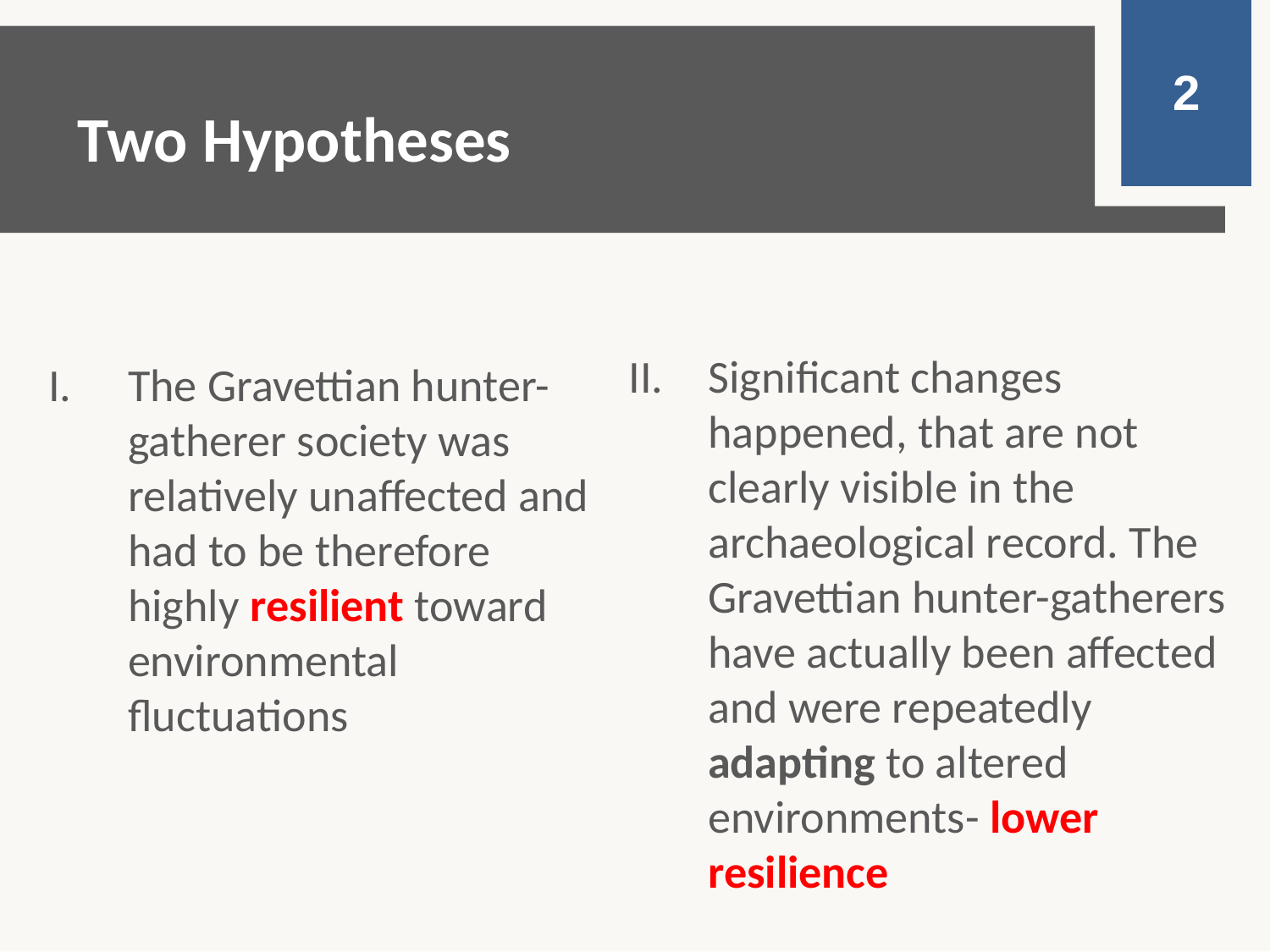

0
2

# Two Hypotheses

The Gravettian hunter-gatherer society was relatively unaffected and had to be therefore highly resilient toward environmental fluctuations
Significant changes
happened, that are not clearly visible in the archaeological record. The Gravettian hunter-gatherers have actually been affected and were repeatedly adapting to altered environments- lower resilience